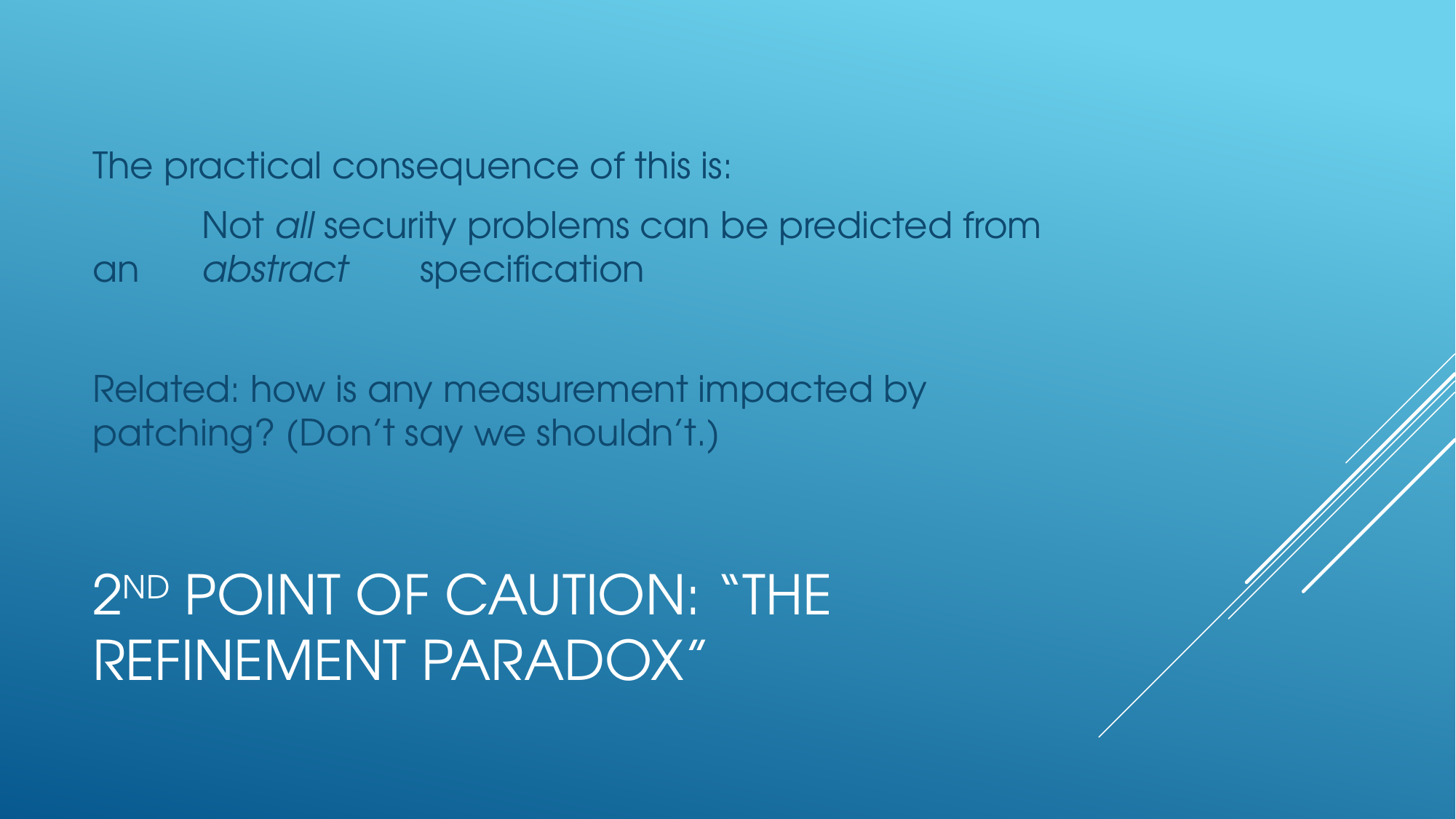

The practical consequence of this is:
	Not all security problems can be predicted from an 	abstract 	specification

Related: how is any measurement impacted by patching? (Don’t say we shouldn’t.)
# 2nd point of caution: “The Refinement paradox”